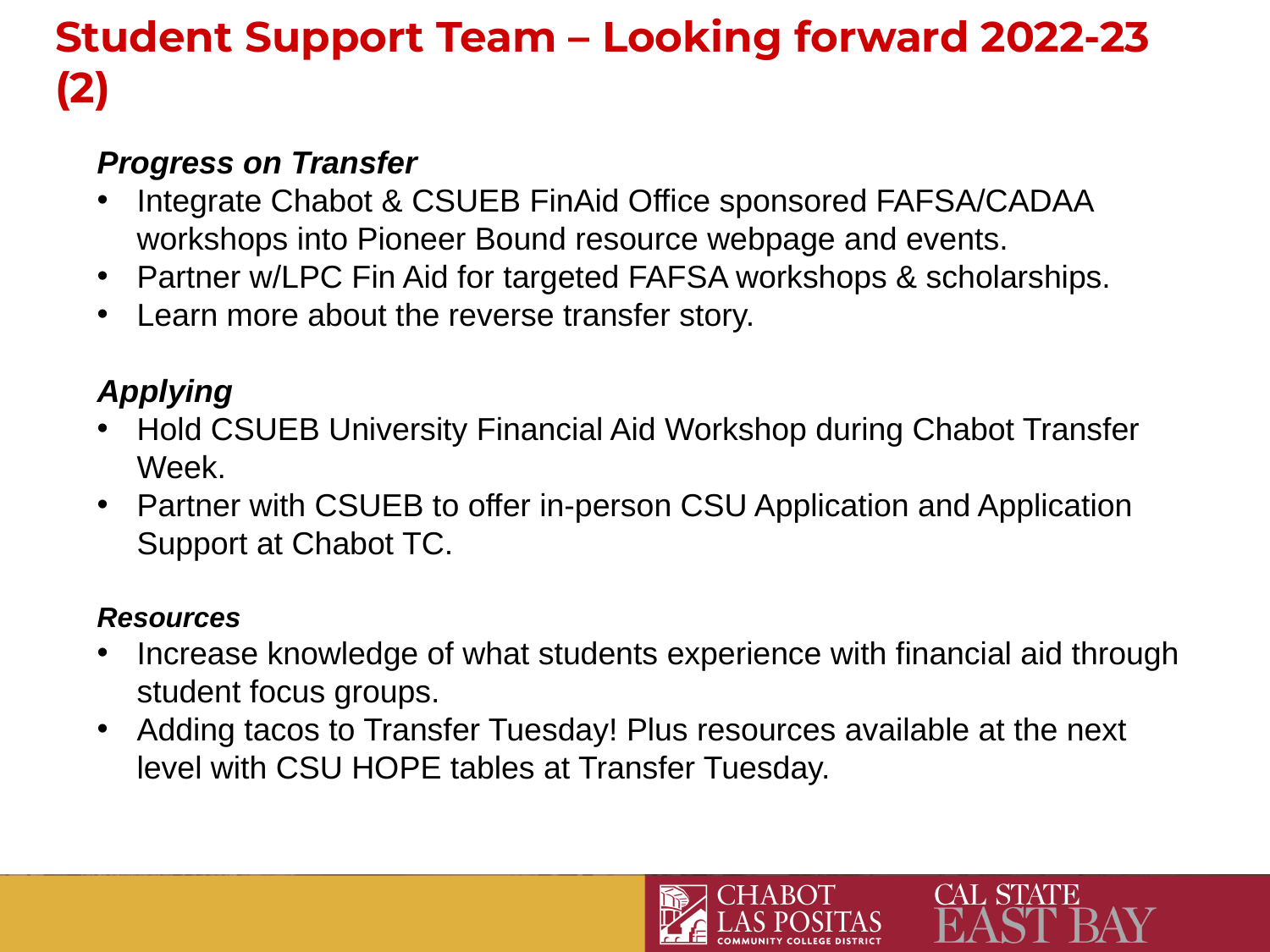

Student Support Team – Looking forward 2022-23 (2)

Progress on Transfer
Integrate Chabot & CSUEB FinAid Office sponsored FAFSA/CADAA workshops into Pioneer Bound resource webpage and events.
Partner w/LPC Fin Aid for targeted FAFSA workshops & scholarships.
Learn more about the reverse transfer story.

Applying
Hold CSUEB University Financial Aid Workshop during Chabot Transfer Week.
Partner with CSUEB to offer in-person CSU Application and Application Support at Chabot TC.

Resources
Increase knowledge of what students experience with financial aid through student focus groups.
Adding tacos to Transfer Tuesday! Plus resources available at the next level with CSU HOPE tables at Transfer Tuesday.